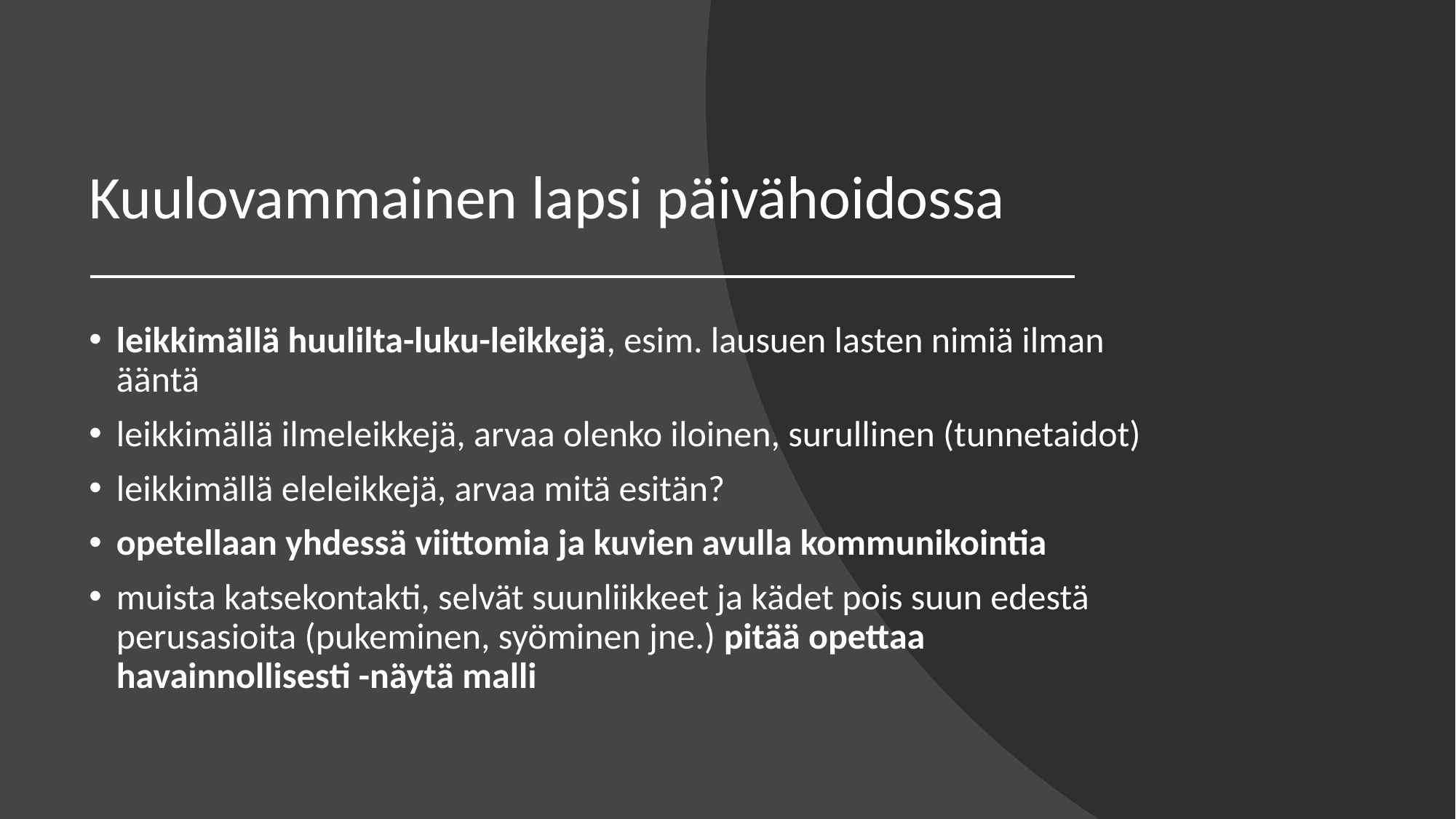

# Kuulovammainen lapsi päivähoidossa
leikkimällä huulilta-luku-leikkejä, esim. lausuen lasten nimiä ilman ääntä
leikkimällä ilmeleikkejä, arvaa olenko iloinen, surullinen (tunnetaidot)
leikkimällä eleleikkejä, arvaa mitä esitän?
opetellaan yhdessä viittomia ja kuvien avulla kommunikointia
muista katsekontakti, selvät suunliikkeet ja kädet pois suun edestä perusasioita (pukeminen, syöminen jne.) pitää opettaa havainnollisesti -näytä malli